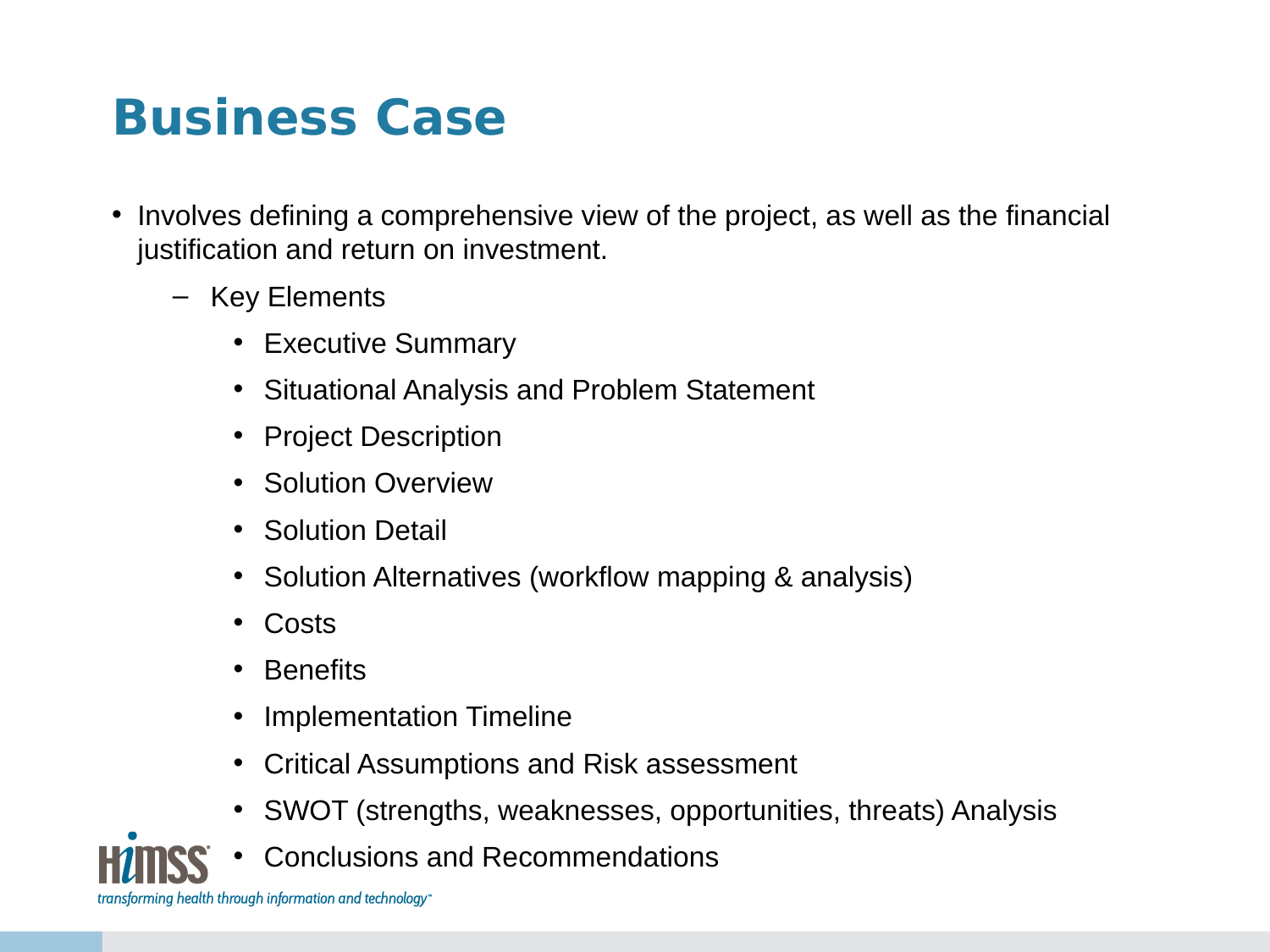

# Business Case
Involves defining a comprehensive view of the project, as well as the financial justification and return on investment.
Key Elements
Executive Summary
Situational Analysis and Problem Statement
Project Description
Solution Overview
Solution Detail
Solution Alternatives (workflow mapping & analysis)
Costs
Benefits
Implementation Timeline
Critical Assumptions and Risk assessment
SWOT (strengths, weaknesses, opportunities, threats) Analysis
Conclusions and Recommendations